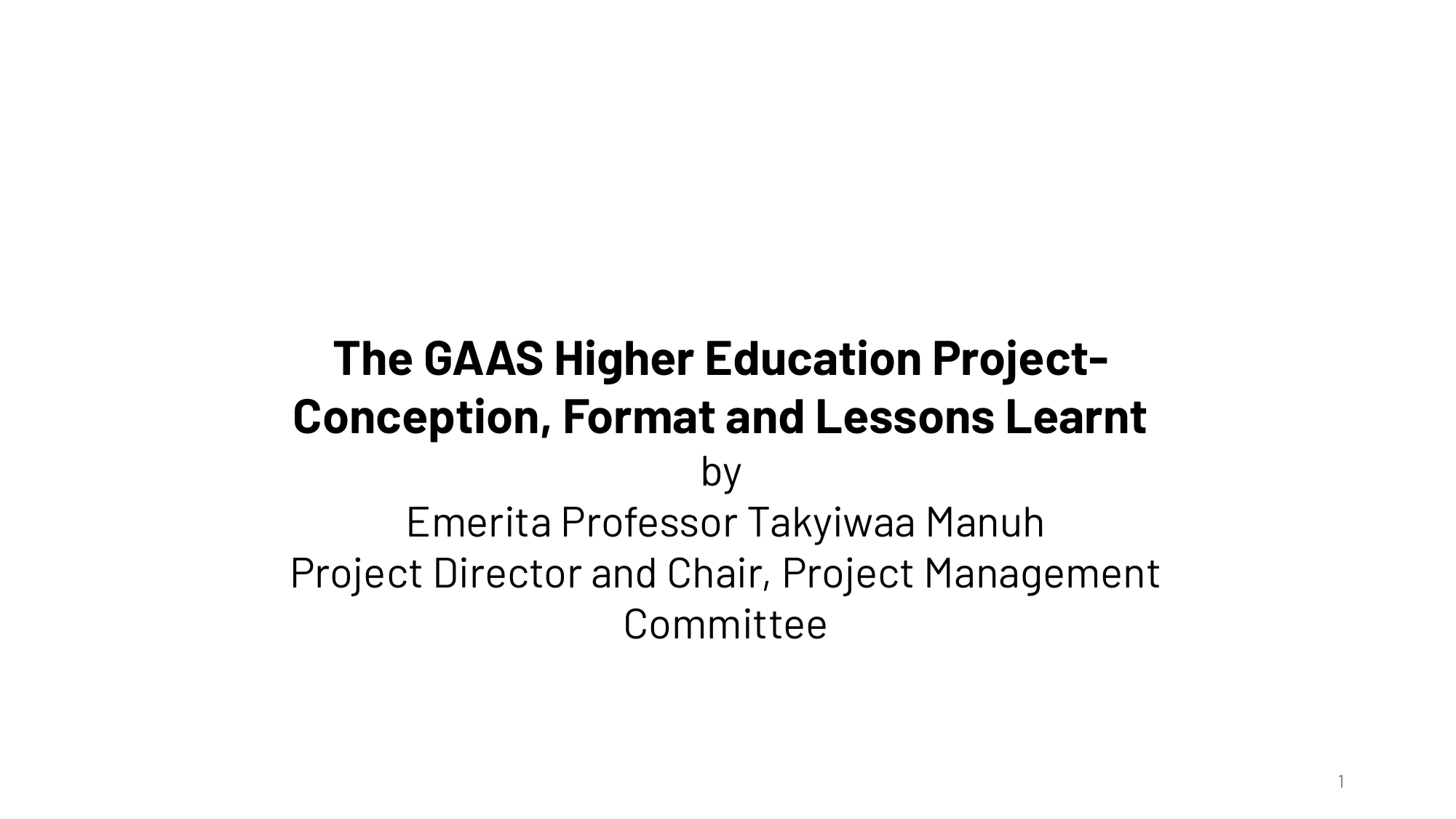

The GAAS Higher Education Project-
Conception, Format and Lessons Learnt
by
Emerita Professor Takyiwaa Manuh
Project Director and Chair, Project Management Committee
1